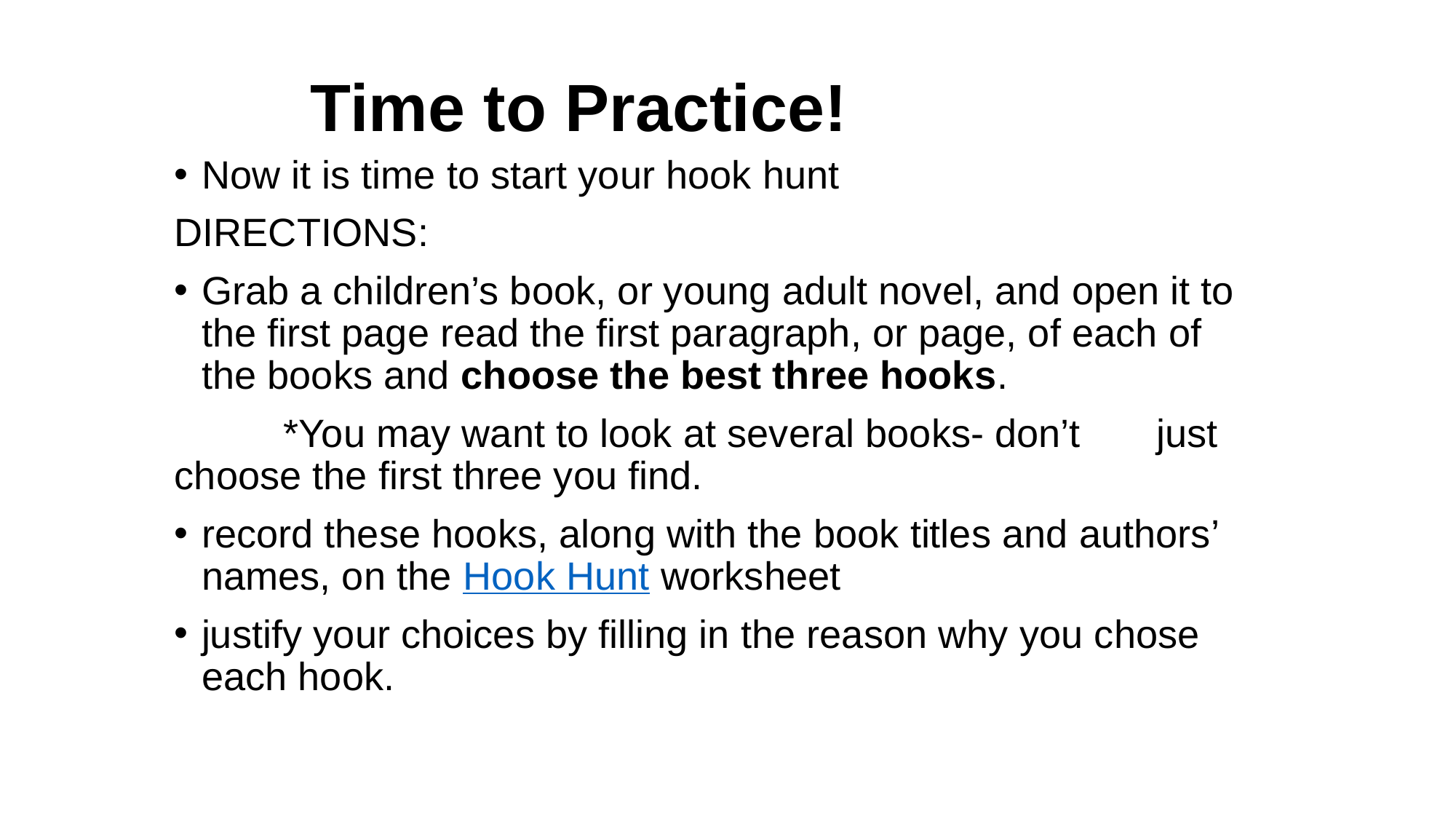

# Time to Practice!
Now it is time to start your hook hunt
DIRECTIONS:
Grab a children’s book, or young adult novel, and open it to the first page read the first paragraph, or page, of each of the books and choose the best three hooks.
	*You may want to look at several books- don’t 	just choose the first three you find.
record these hooks, along with the book titles and authors’ names, on the Hook Hunt worksheet
justify your choices by filling in the reason why you chose each hook.